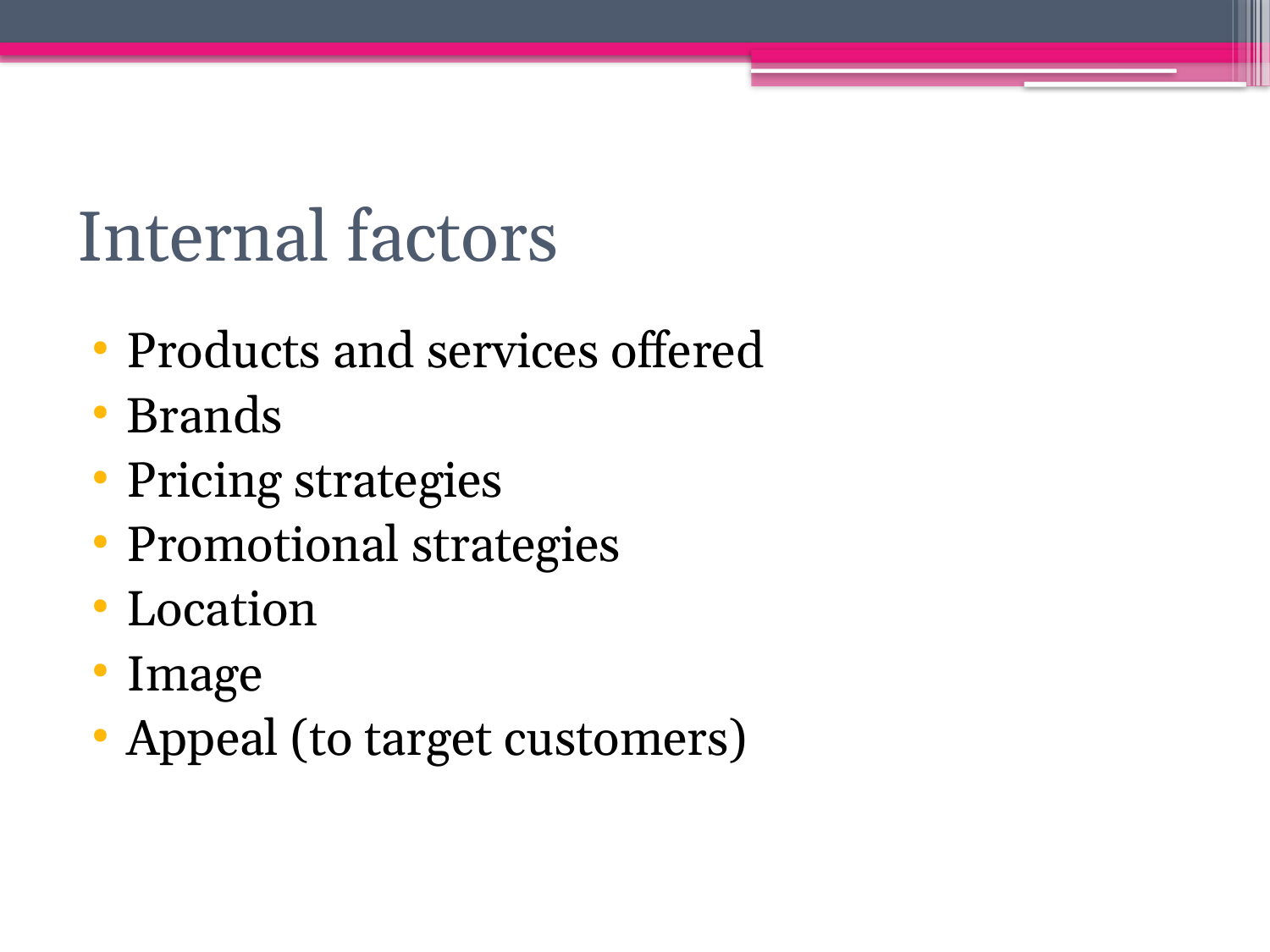

# Internal factors
Products and services offered
Brands
Pricing strategies
Promotional strategies
Location
Image
Appeal (to target customers)